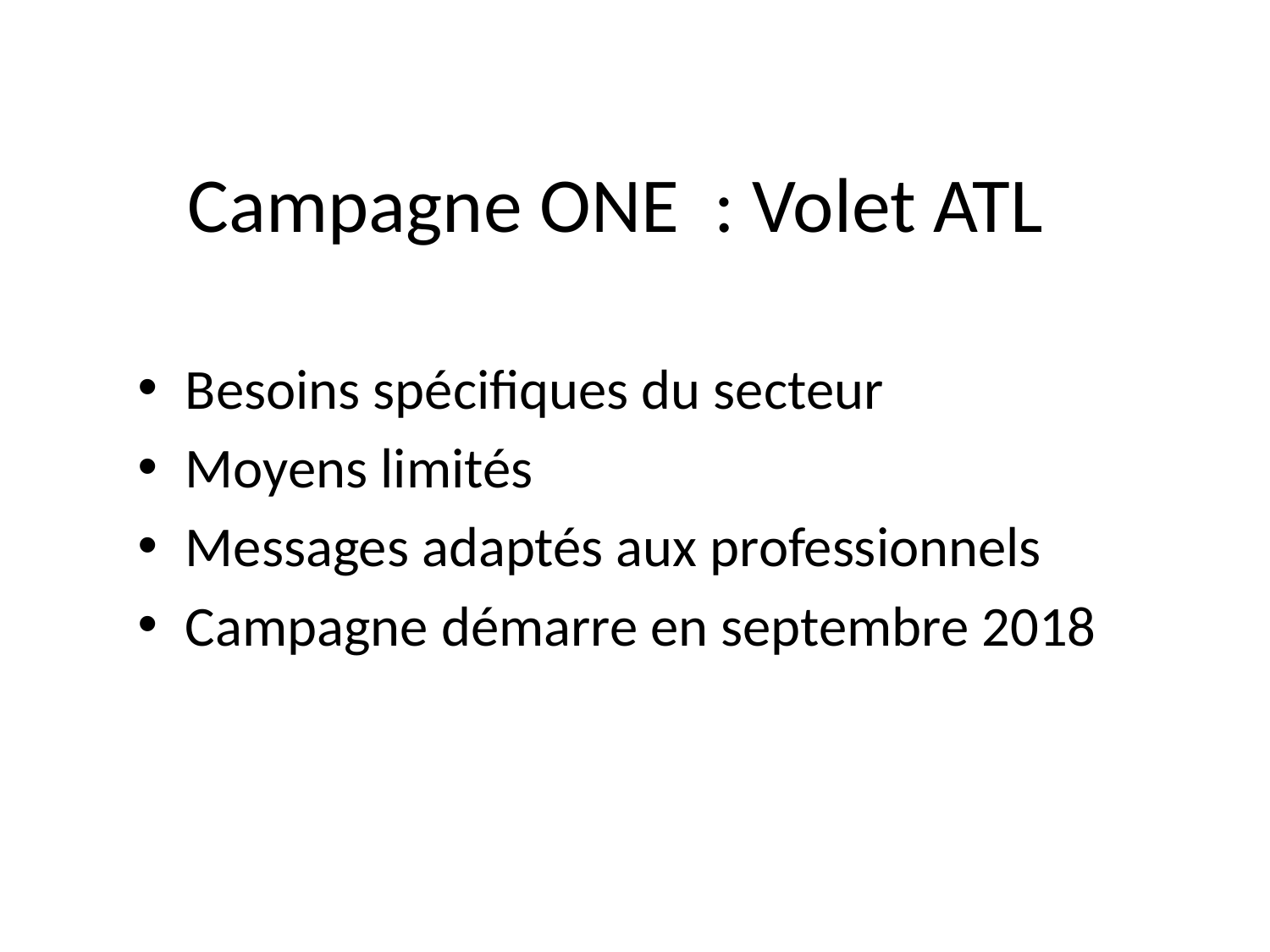

# Campagne ONE  : Volet ATL
Besoins spécifiques du secteur
Moyens limités
Messages adaptés aux professionnels
Campagne démarre en septembre 2018